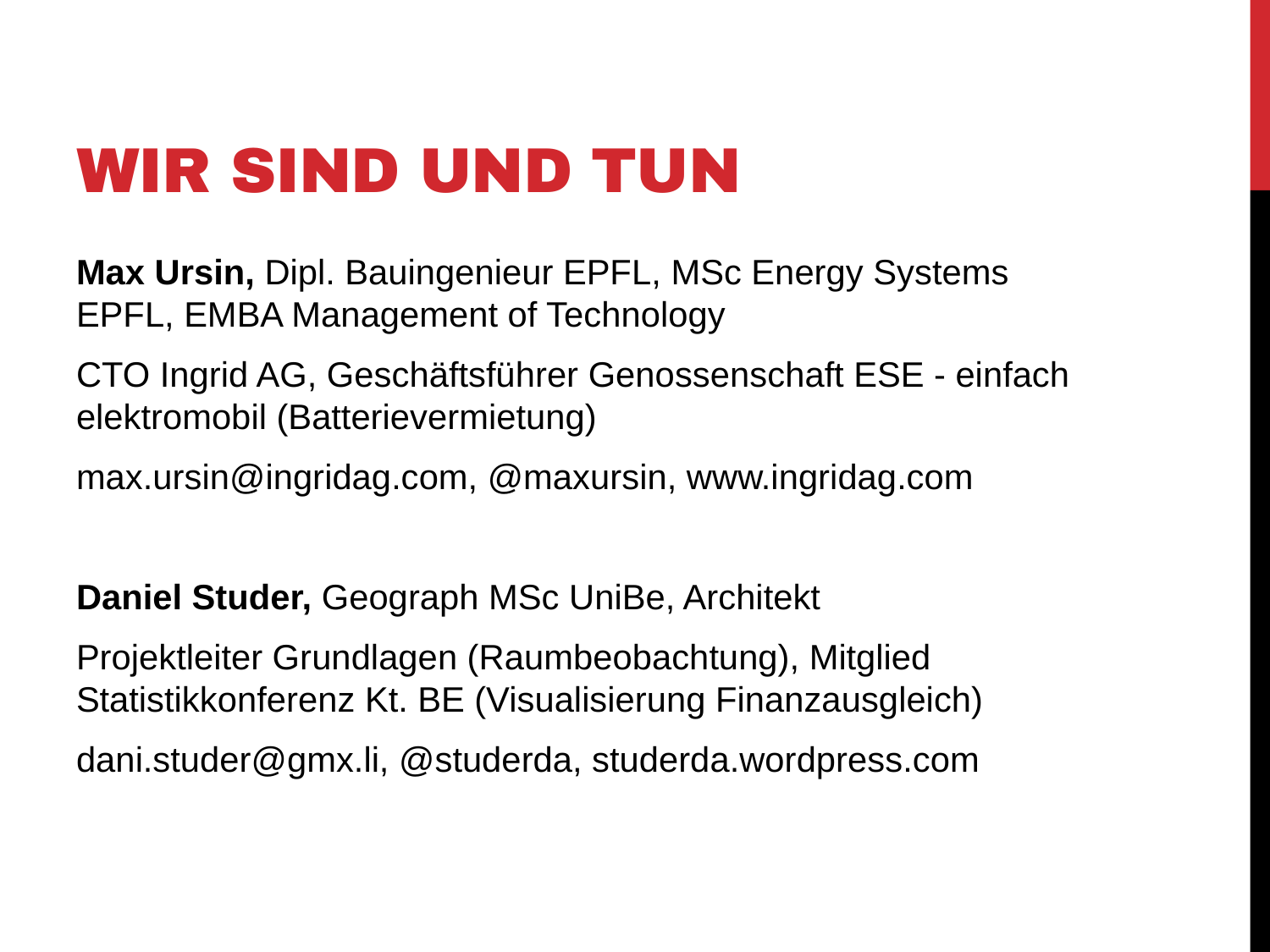

# wir sind und Tun
Max Ursin, Dipl. Bauingenieur EPFL, MSc Energy Systems EPFL, EMBA Management of Technology
CTO Ingrid AG, Geschäftsführer Genossenschaft ESE - einfach elektromobil (Batterievermietung)
max.ursin@ingridag.com, @maxursin, www.ingridag.com

Daniel Studer, Geograph MSc UniBe, Architekt
Projektleiter Grundlagen (Raumbeobachtung), Mitglied Statistikkonferenz Kt. BE (Visualisierung Finanzausgleich)
dani.studer@gmx.li, @studerda, studerda.wordpress.com